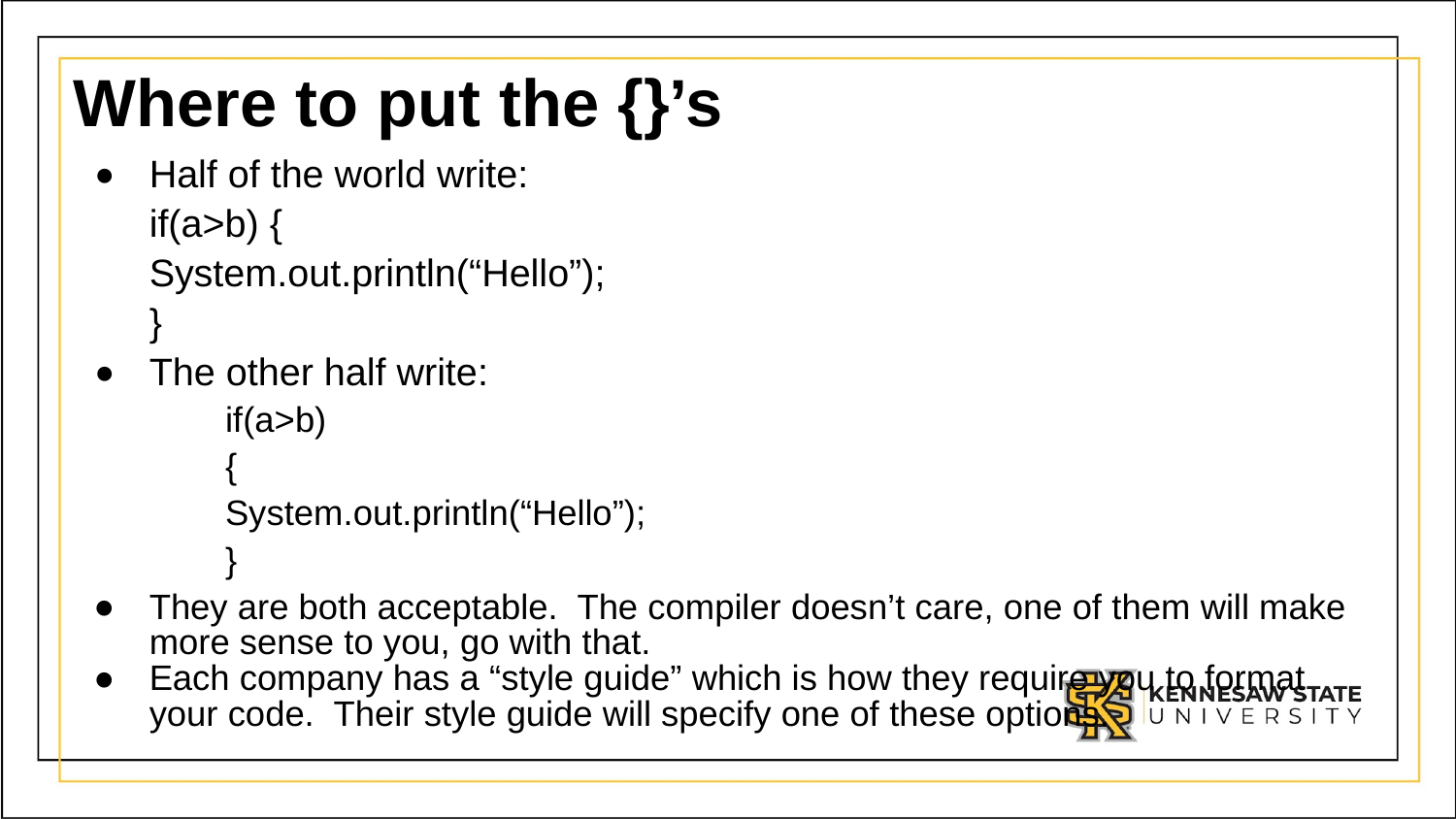

# Where to put the {}’s
Half of the world write:
	if(a>b) {
		System.out.println(“Hello”);
	}
The other half write:
if(a>b)
{
	System.out.println(“Hello”);
}
They are both acceptable.  The compiler doesn’t care, one of them will make more sense to you, go with that.
Each company has a “style guide” which is how they require you to format your code.  Their style guide will specify one of these options.